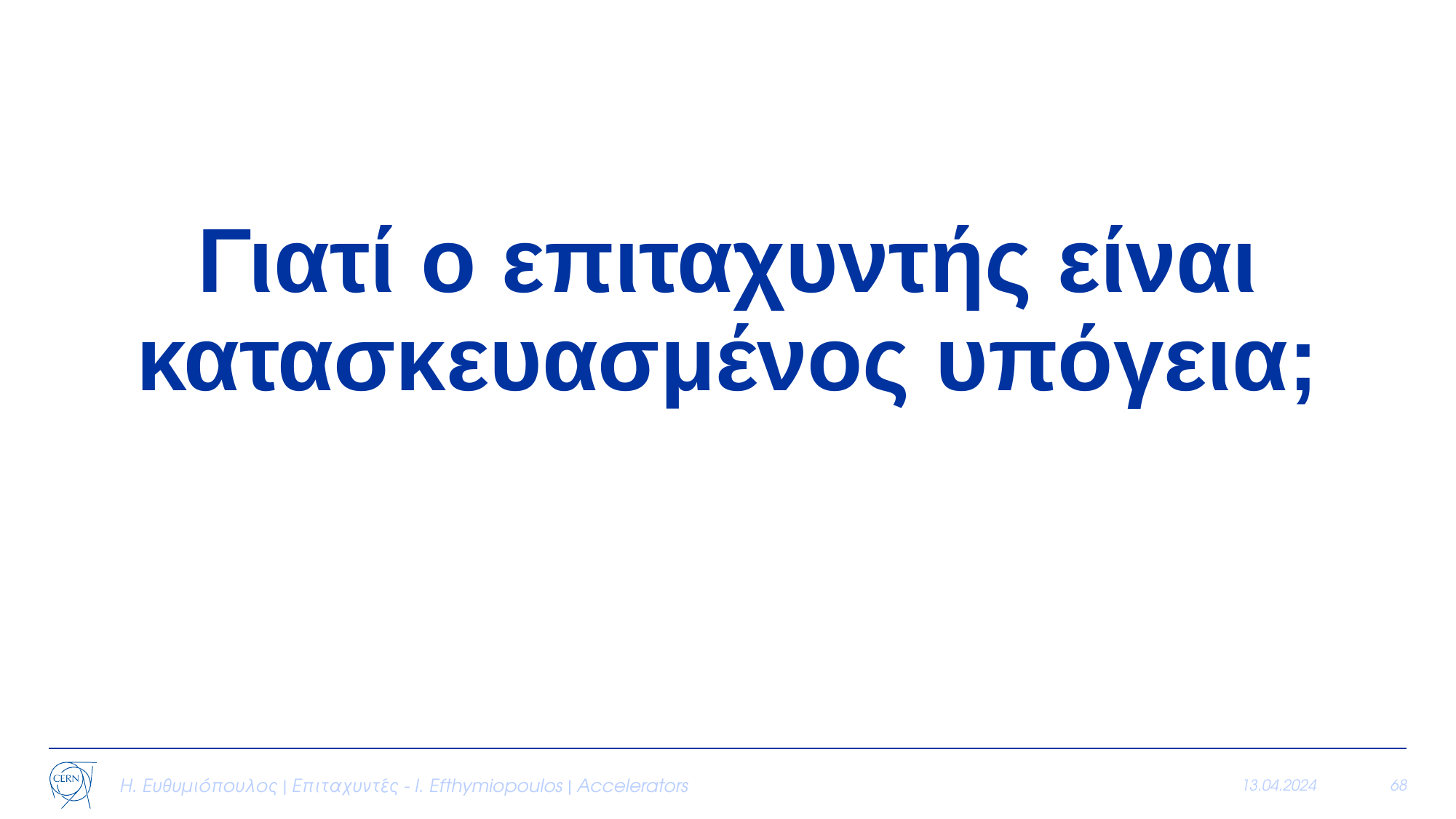

# Γιατί ο επιταχυντής είναι κατασκευασμένος υπόγεια;

Η. Ευθυμιόπουλος | Επιταχυντές - Ι. Efthymiopoulos | Accelerators
13.04.2024
68